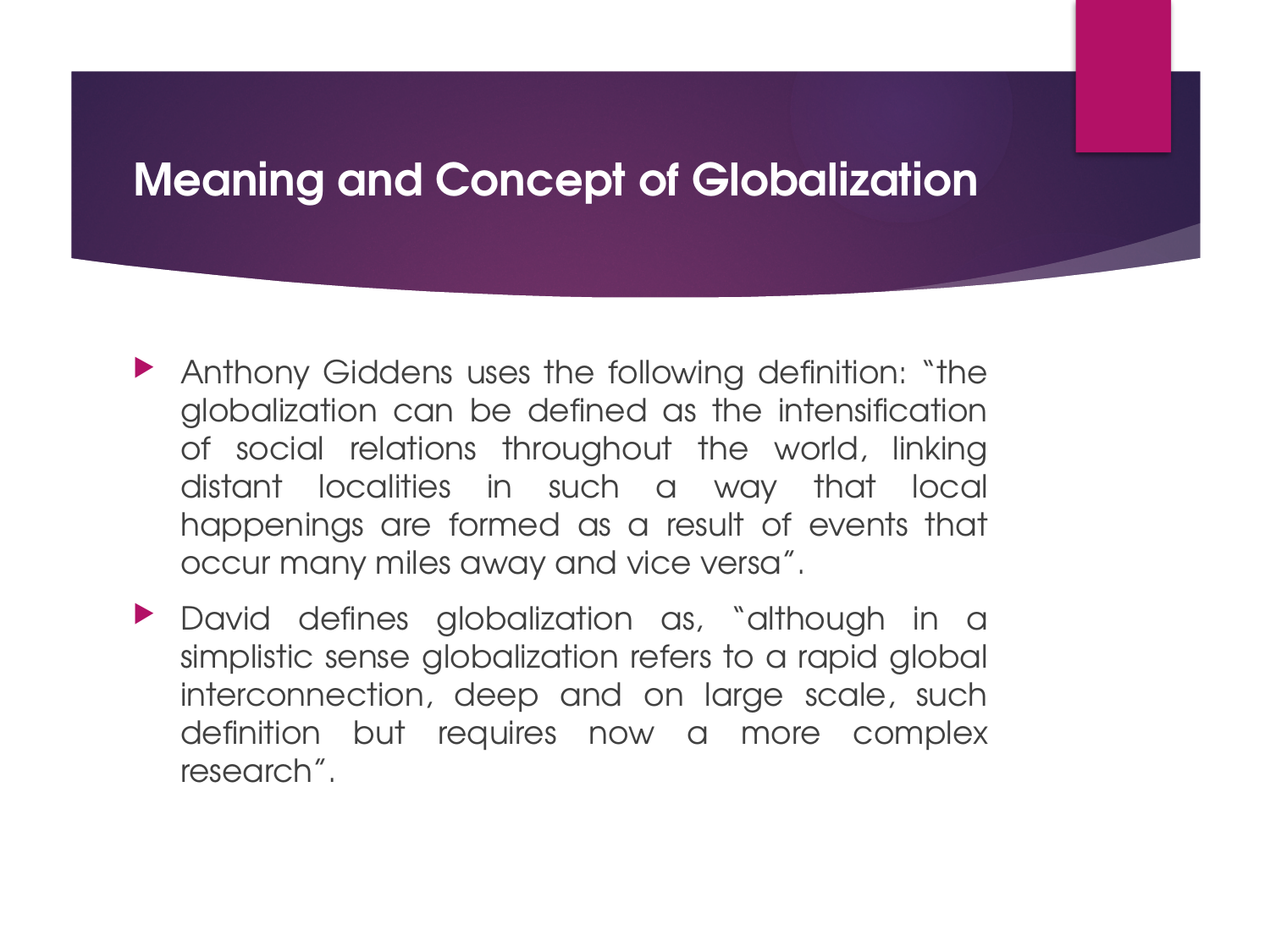

# Meaning and Concept of Globalization
Anthony Giddens uses the following definition: “the globalization can be defined as the intensification of social relations throughout the world, linking distant localities in such a way that local happenings are formed as a result of events that occur many miles away and vice versa”.
David defines globalization as, “although in a simplistic sense globalization refers to a rapid global interconnection, deep and on large scale, such definition but requires now a more complex research”.